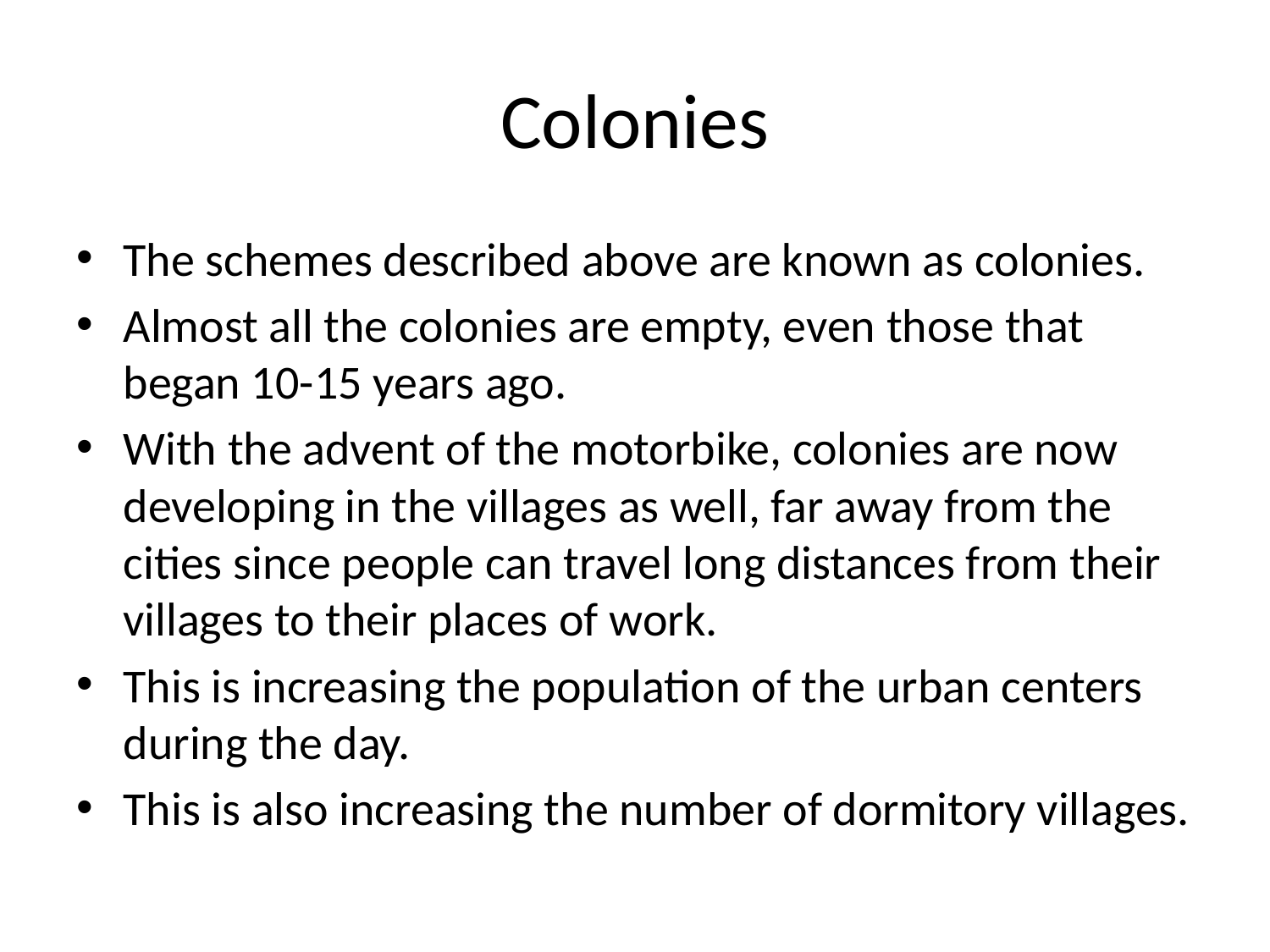

# Colonies
The schemes described above are known as colonies.
Almost all the colonies are empty, even those that began 10-15 years ago.
With the advent of the motorbike, colonies are now developing in the villages as well, far away from the cities since people can travel long distances from their villages to their places of work.
This is increasing the population of the urban centers during the day.
This is also increasing the number of dormitory villages.